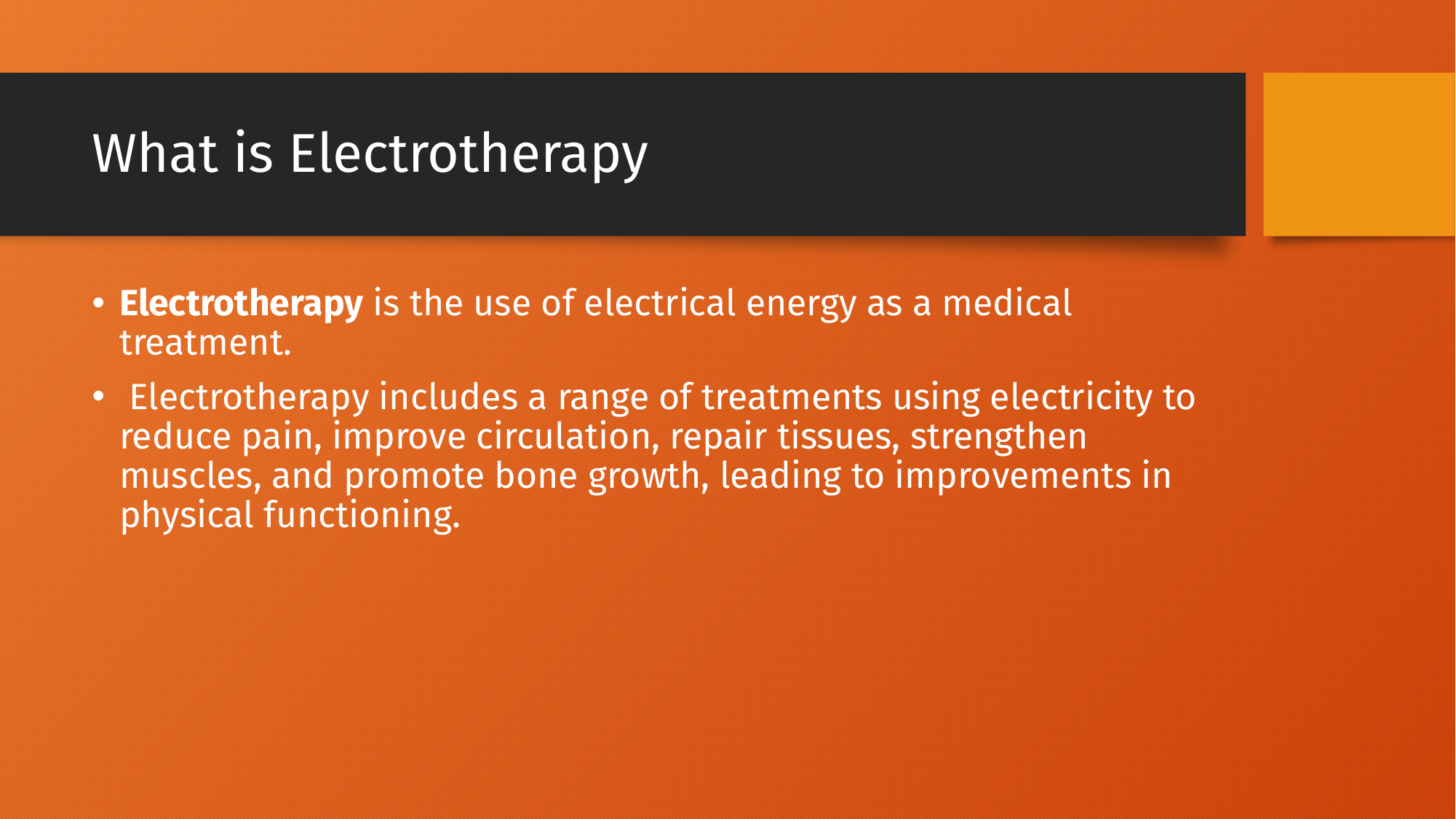

# What is Electrotherapy
Electrotherapy is the use of electrical energy as a medical treatment.
 Electrotherapy includes a range of treatments using electricity to reduce pain, improve circulation, repair tissues, strengthen muscles, and promote bone growth, leading to improvements in physical functioning.